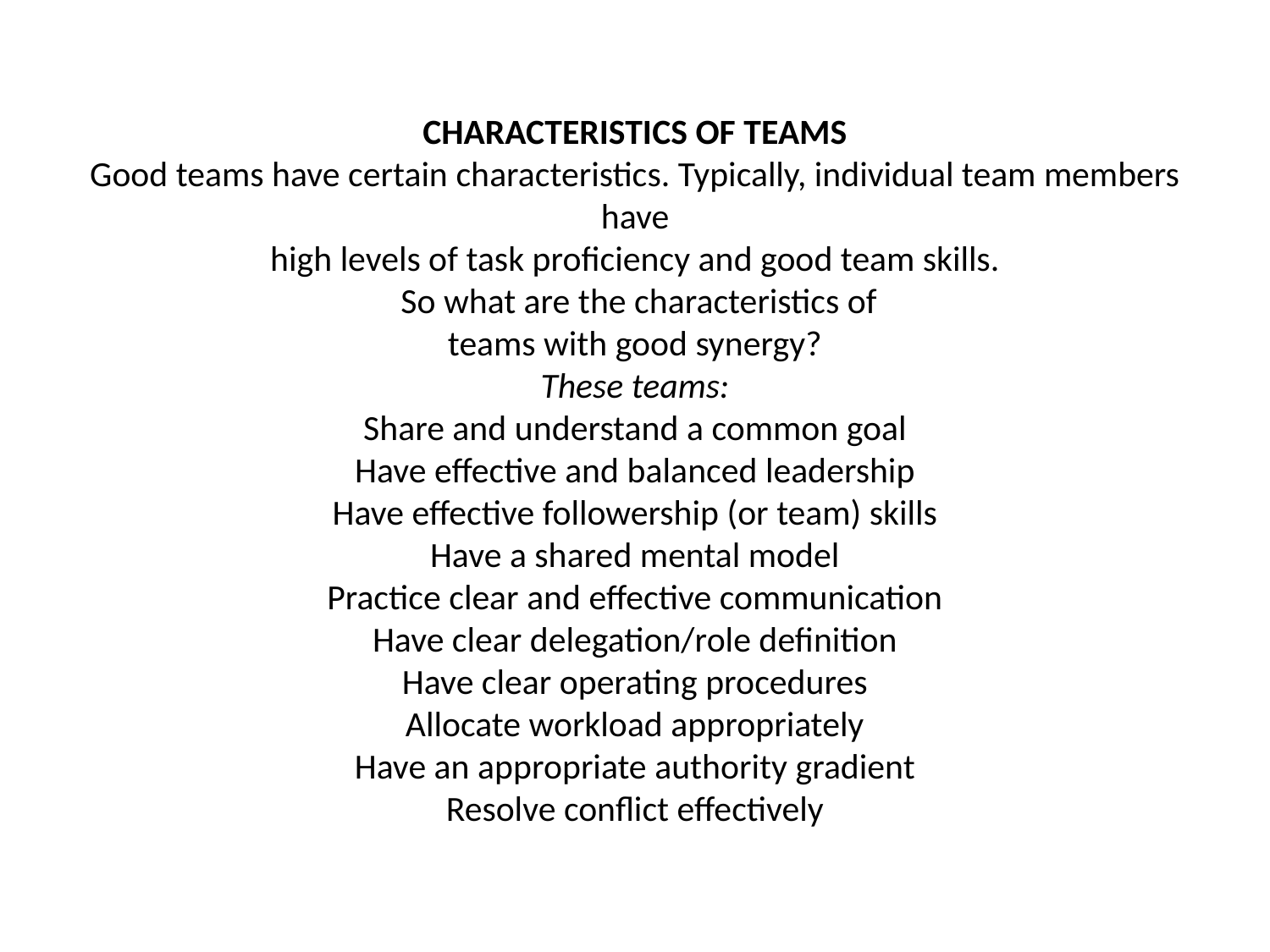

# CHARACTERISTICS OF TEAMS Good teams have certain characteristics. Typically, individual team members have high levels of task proficiency and good team skills. So what are the characteristics of teams with good synergy? These teams: Share and understand a common goal Have effective and balanced leadership Have effective followership (or team) skills Have a shared mental model Practice clear and effective communication Have clear delegation/role definition Have clear operating procedures Allocate workload appropriately Have an appropriate authority gradient Resolve conflict effectively